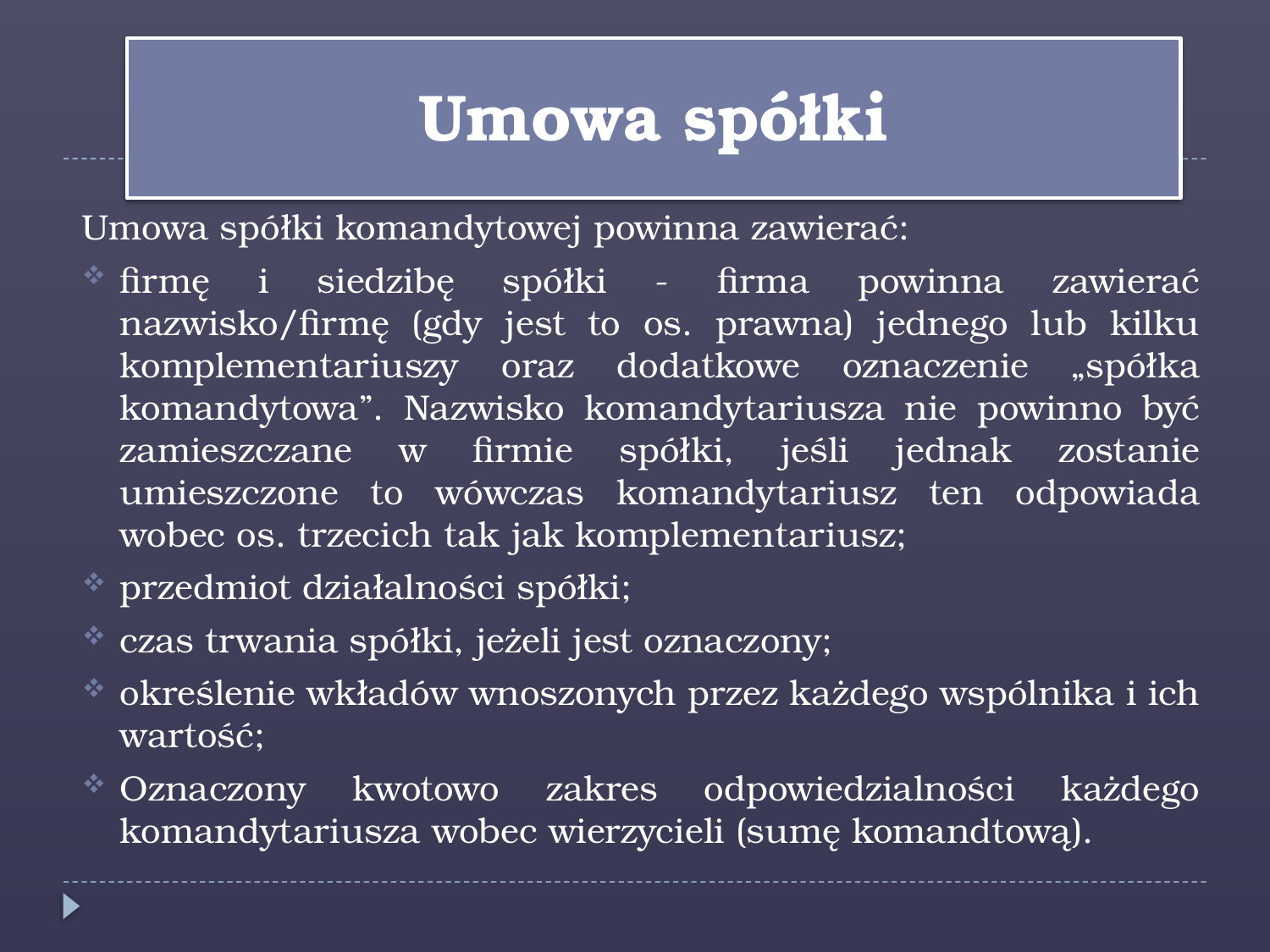

Umowa spółki
Umowa spółki komandytowej powinna zawierać:
firmę i siedzibę spółki - firma powinna zawierać nazwisko/firmę (gdy jest to os. prawna) jednego lub kilku komplementariuszy oraz dodatkowe oznaczenie „spółka komandytowa”. Nazwisko komandytariusza nie powinno być zamieszczane w firmie spółki, jeśli jednak zostanie umieszczone to wówczas komandytariusz ten odpowiada wobec os. trzecich tak jak komplementariusz;
przedmiot działalności spółki;
czas trwania spółki, jeżeli jest oznaczony;
określenie wkładów wnoszonych przez każdego wspólnika i ich wartość;
Oznaczony kwotowo zakres odpowiedzialności każdego komandytariusza wobec wierzycieli (sumę komandtową).